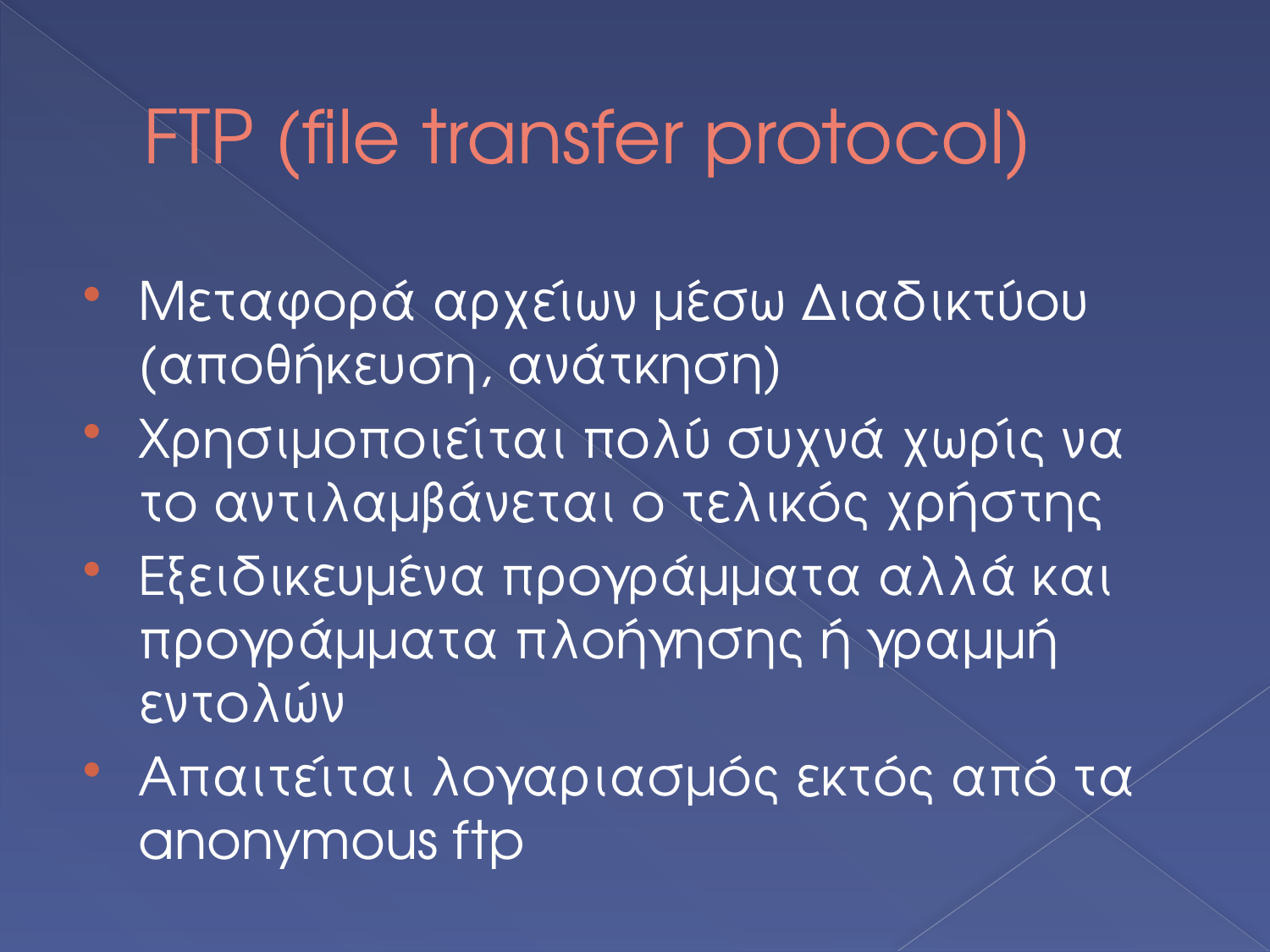

# FTP (file transfer protocol)
Μεταφορά αρχείων μέσω Διαδικτύου (αποθήκευση, ανάτκηση)
Χρησιμοποιείται πολύ συχνά χωρίς να το αντιλαμβάνεται ο τελικός χρήστης
Εξειδικευμένα προγράμματα αλλά και προγράμματα πλοήγησης ή γραμμή εντολών
Απαιτείται λογαριασμός εκτός από τα anonymous ftp